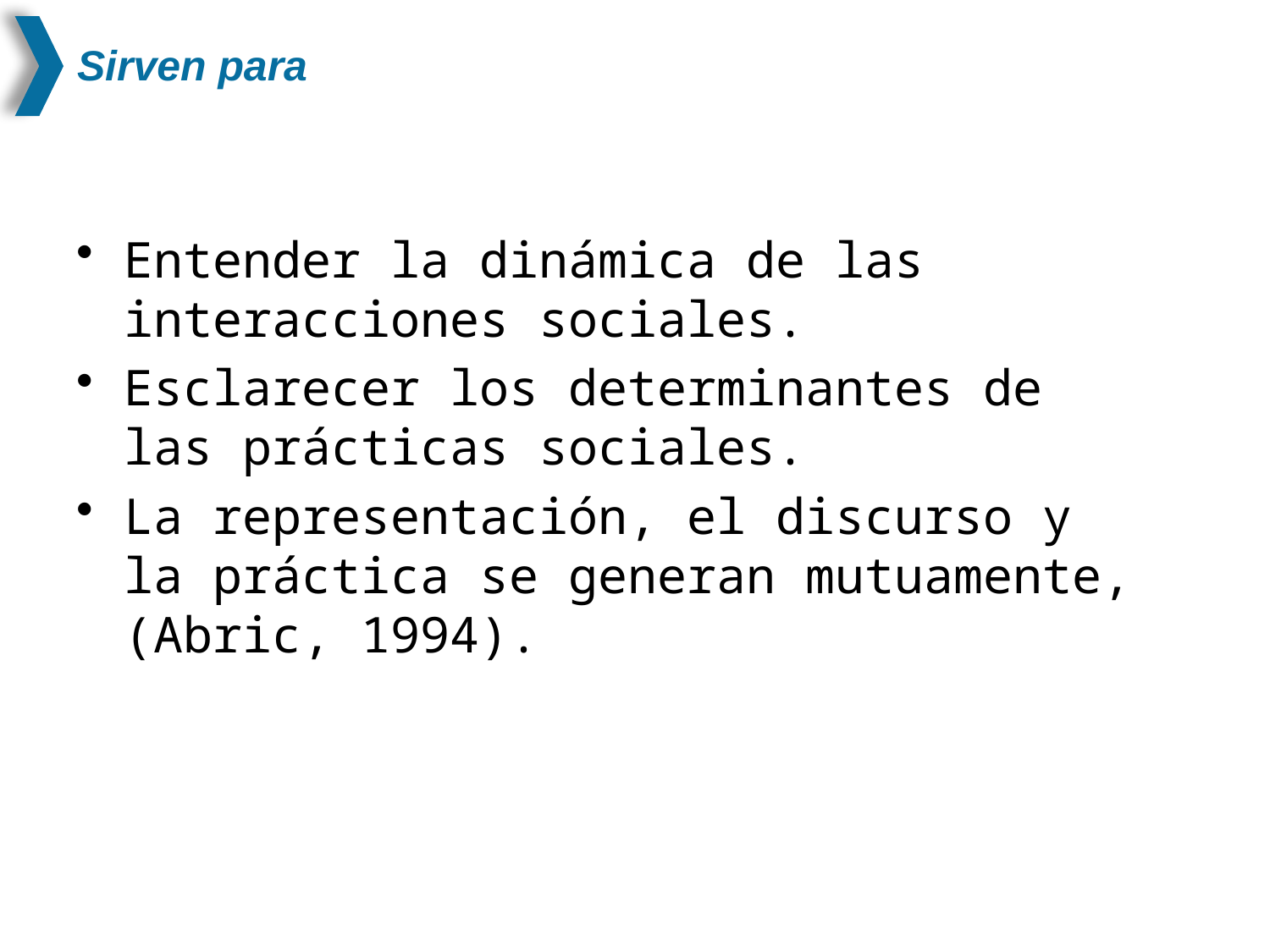

# Sirven para
Entender la dinámica de las interacciones sociales.
Esclarecer los determinantes de las prácticas sociales.
La representación, el discurso y la práctica se generan mutuamente, (Abric, 1994).